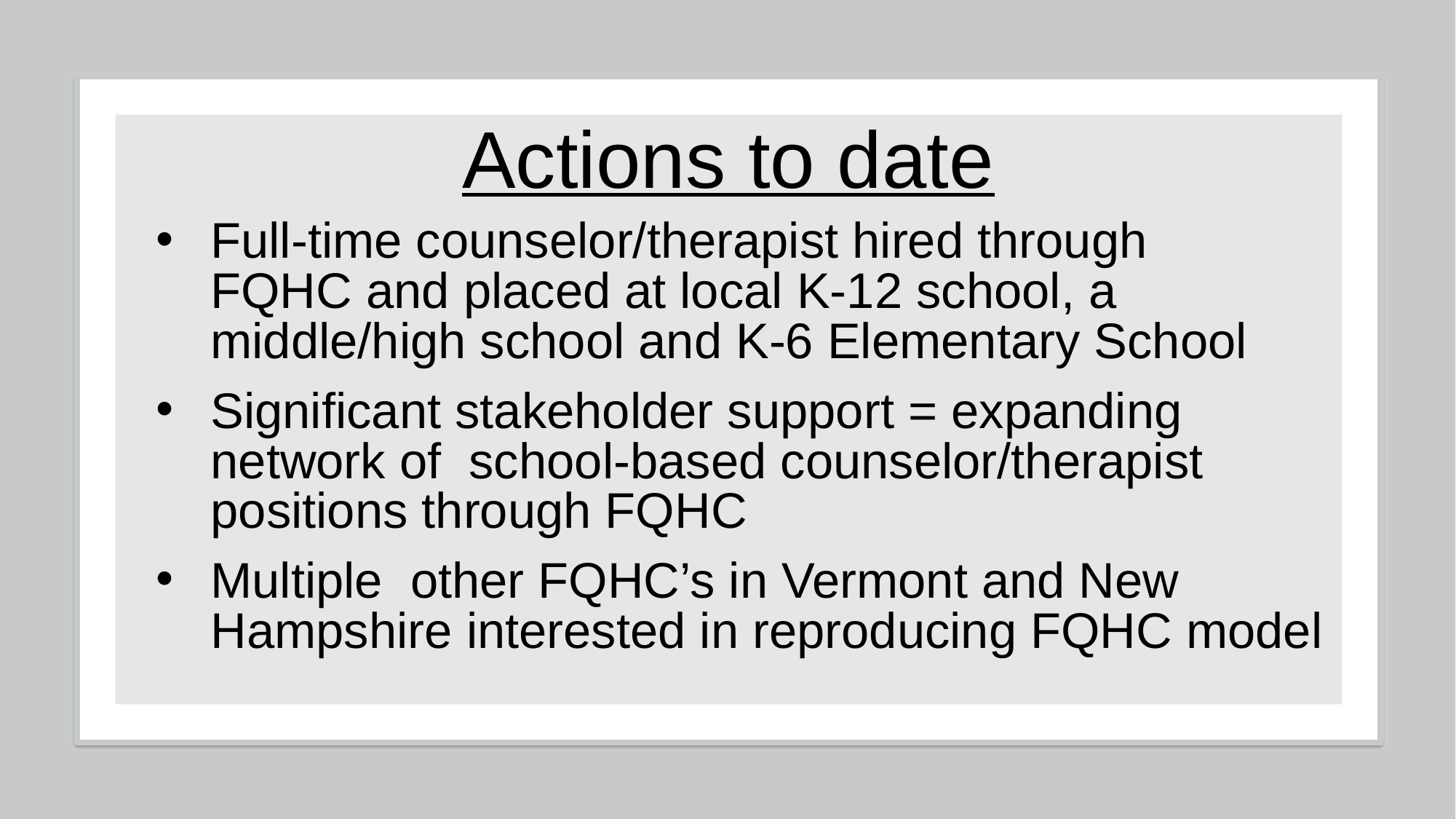

# Actions to date
Full-time counselor/therapist hired through FQHC and placed at local K-12 school, a middle/high school and K-6 Elementary School
Significant stakeholder support = expanding network of  school-based counselor/therapist positions through FQHC
Multiple  other FQHC’s in Vermont and New Hampshire interested in reproducing FQHC model